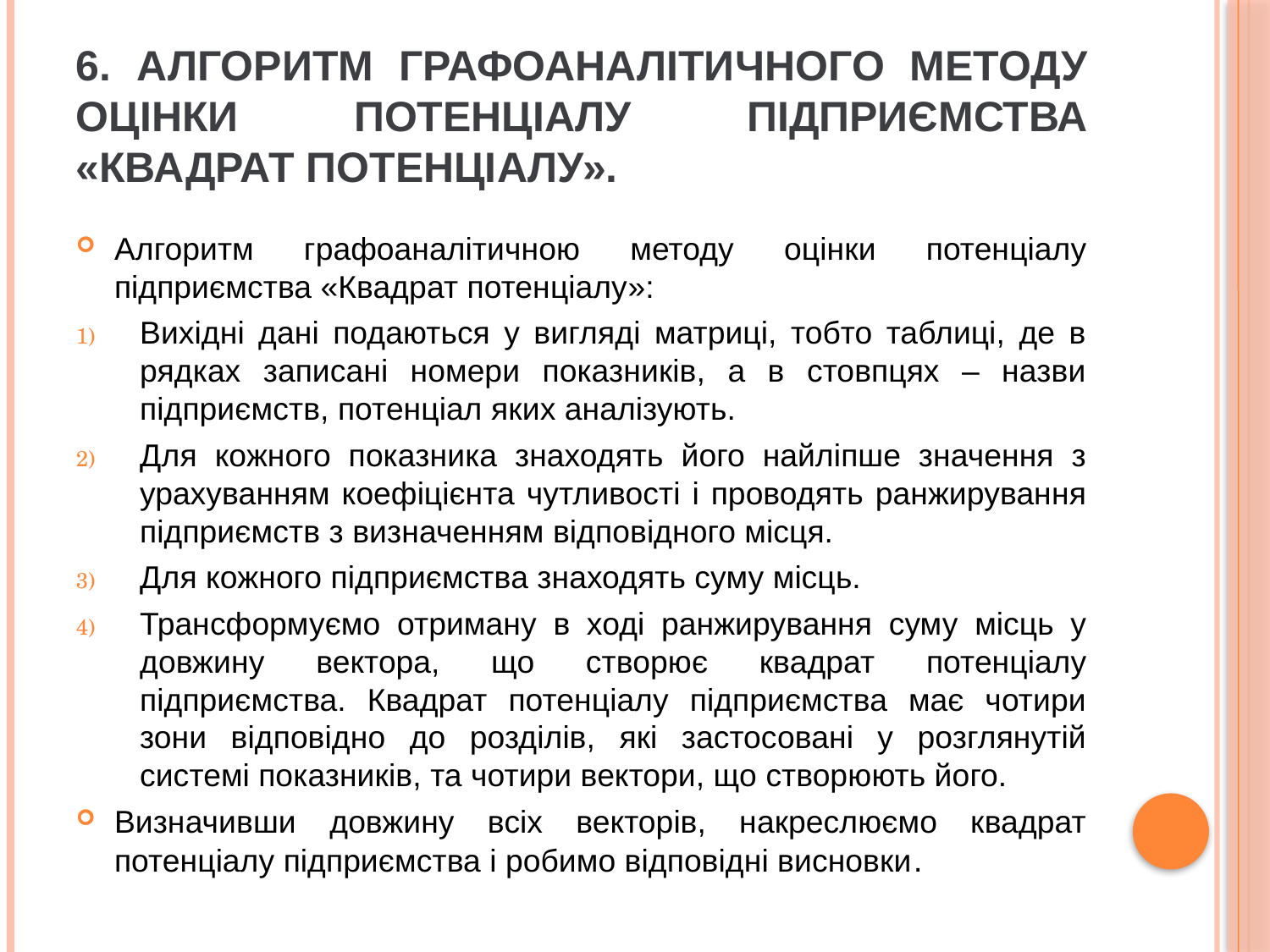

# 6. Алгоритм графоаналітичного методу оцінки потенціалу підприємства «Квадрат потенціалу».
Алгоритм графоаналітичною методу оцінки потенціалу підприємства «Квадрат потенціалу»:
Вихідні дані подаються у вигляді матриці, тобто таблиці, де в рядках записані номери показників, а в стовпцях – назви підприємств, потенціал яких аналізують.
Для кожного показника знаходять його найліпше значення з урахуванням коефіцієнта чутливості і проводять ранжирування підприємств з визначенням відповідного місця.
Для кожного підприємства знаходять суму місць.
Трансформуємо отриману в ході ранжирування суму місць у довжину вектора, що створює квадрат потенціалу підприємства. Квадрат потенціалу підприємства має чотири зони відповідно до розділів, які застосовані у розглянутій системі показників, та чотири вектори, що створюють його.
Визначивши довжину всіх векторів, накреслюємо квадрат потенціалу підприємства і робимо відповідні висновки.